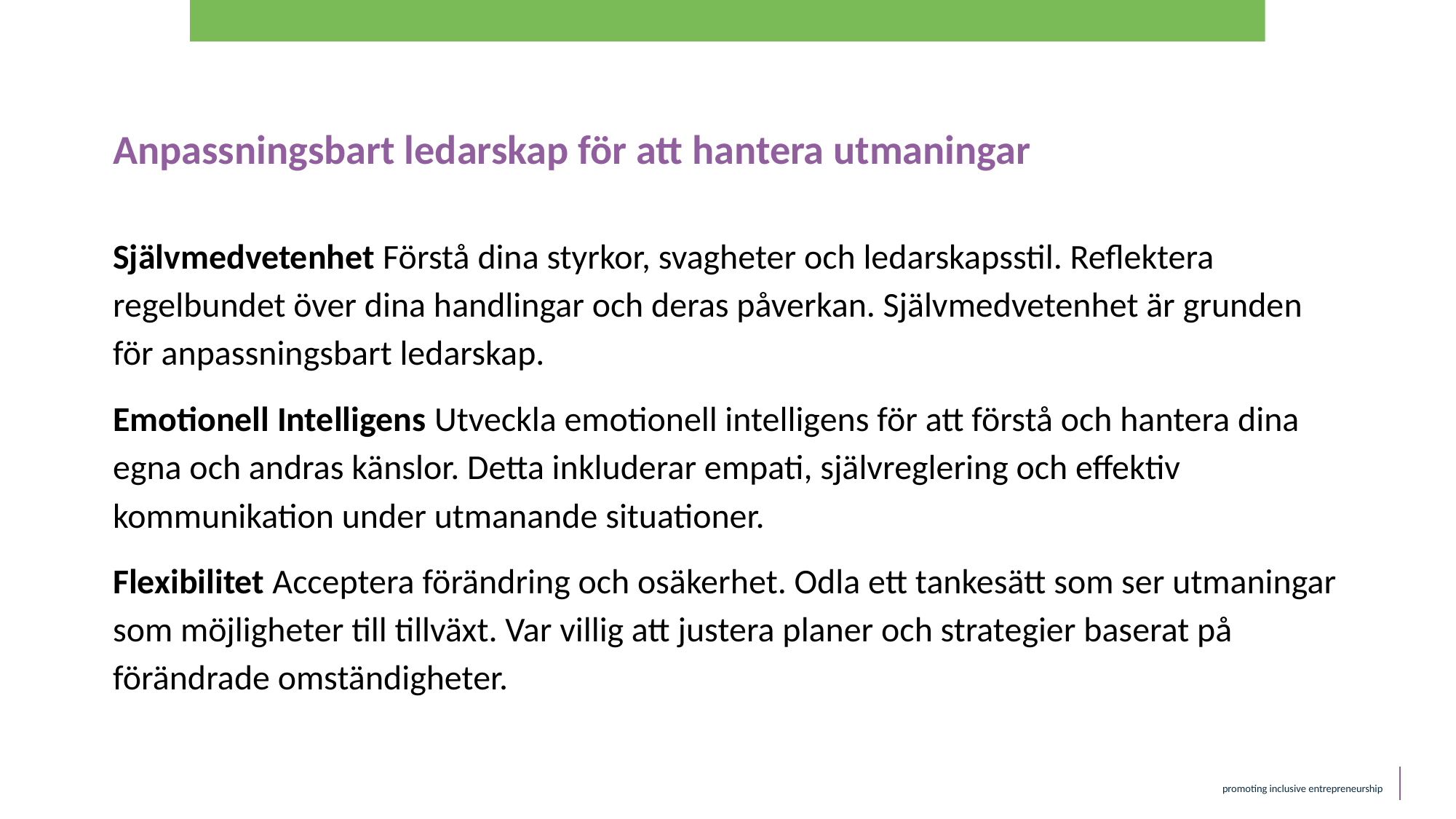

Anpassningsbart ledarskap för att hantera utmaningar

Självmedvetenhet Förstå dina styrkor, svagheter och ledarskapsstil. Reflektera regelbundet över dina handlingar och deras påverkan. Självmedvetenhet är grunden för anpassningsbart ledarskap.
Emotionell Intelligens Utveckla emotionell intelligens för att förstå och hantera dina egna och andras känslor. Detta inkluderar empati, självreglering och effektiv kommunikation under utmanande situationer.
Flexibilitet Acceptera förändring och osäkerhet. Odla ett tankesätt som ser utmaningar som möjligheter till tillväxt. Var villig att justera planer och strategier baserat på förändrade omständigheter.